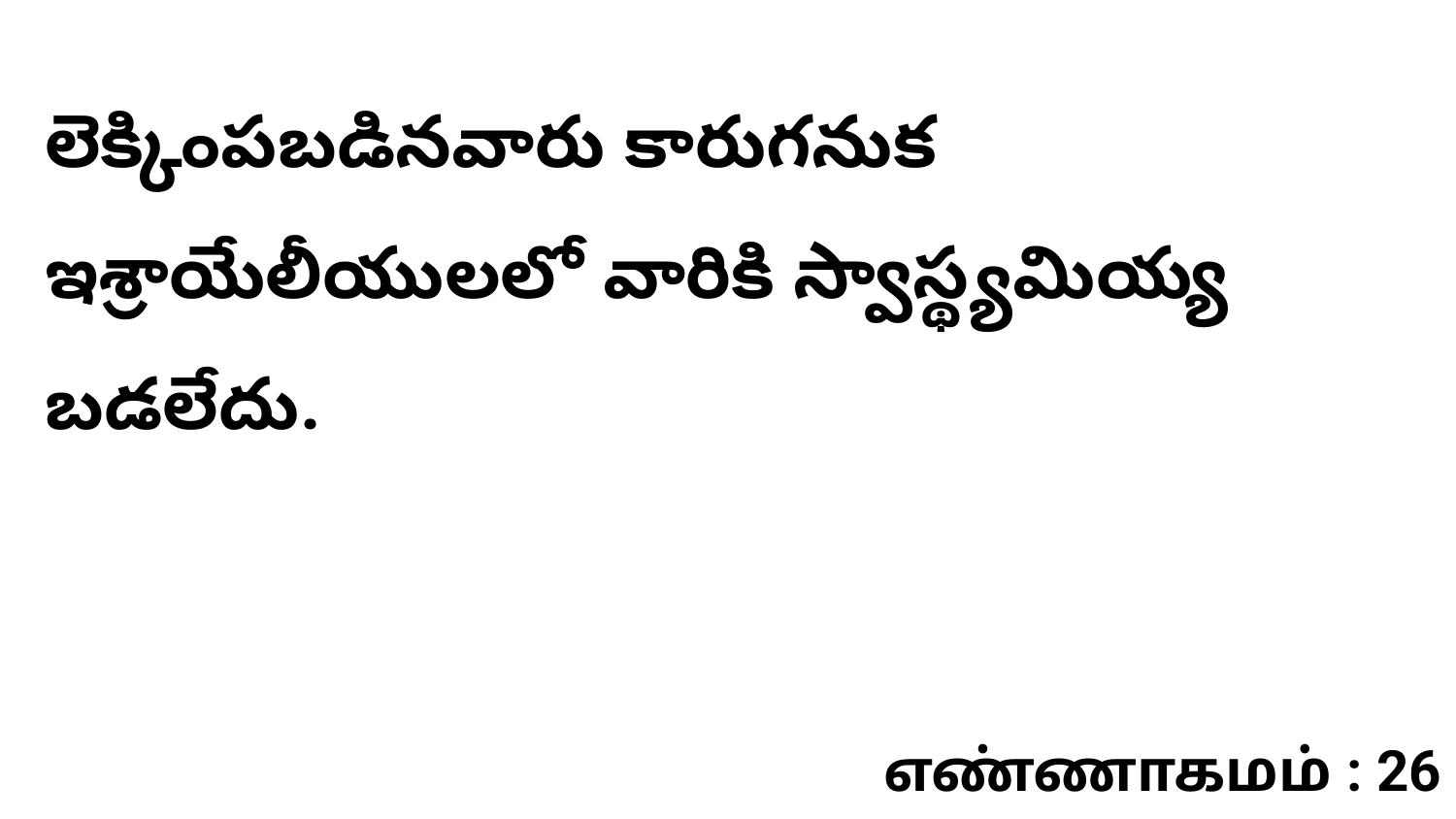

లెక్కింపబడినవారు కారుగనుక ఇశ్రాయేలీయులలో వారికి స్వాస్థ్యమియ్య బడలేదు.
எண்ணாகமம் : 26